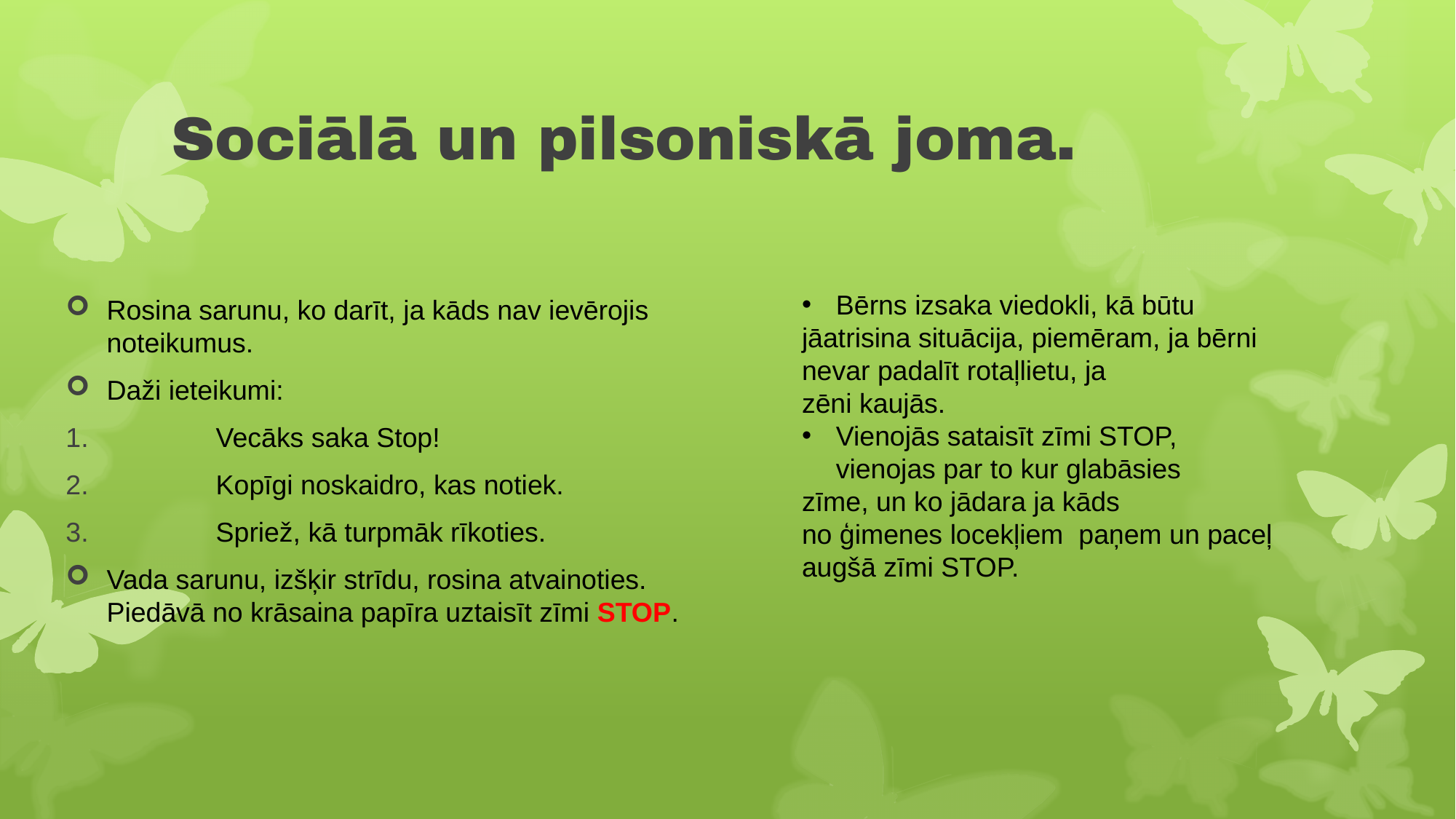

# Sociālā un pilsoniskā joma.
Rosina sarunu, ko darīt, ja kāds nav ievērojis noteikumus.
Daži ieteikumi:
	Vecāks saka Stop!
	Kopīgi noskaidro, kas notiek.
	Spriež, kā turpmāk rīkoties.
Vada sarunu, izšķir strīdu, rosina atvainoties. Piedāvā no krāsaina papīra uztaisīt zīmi STOP.

Bērns izsaka viedokli, kā būtu
jāatrisina situācija, piemēram, ja bērni
nevar padalīt rotaļlietu, ja
zēni kaujās.
Vienojās sataisīt zīmi STOP, vienojas par to kur glabāsies
zīme, un ko jādara ja kāds
no ģimenes locekļiem  paņem un paceļ augšā zīmi STOP.